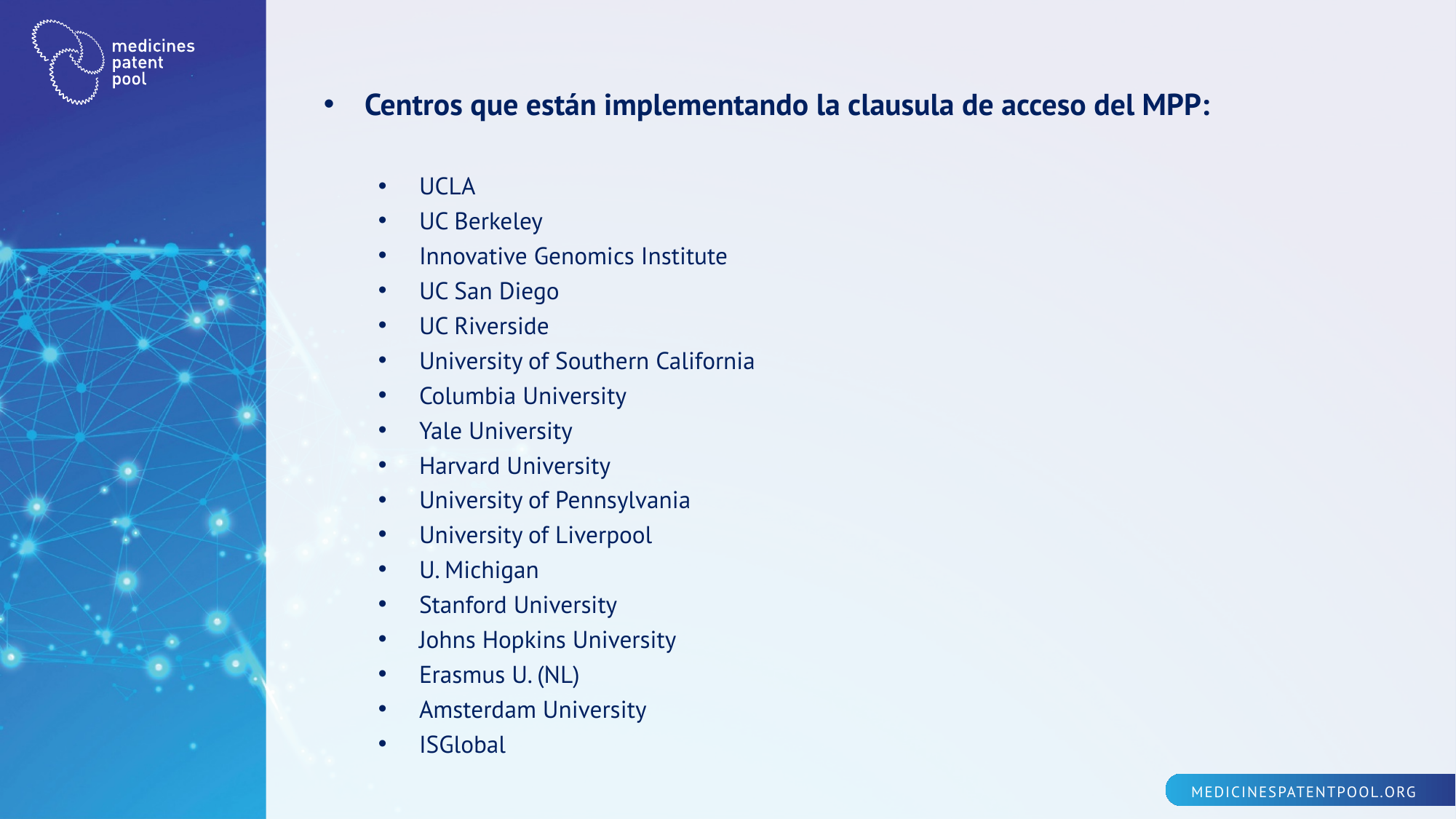

Centros que están implementando la clausula de acceso del MPP:

UCLA
UC Berkeley
Innovative Genomics Institute
UC San Diego
UC Riverside
University of Southern California
Columbia University
Yale University
Harvard University
University of Pennsylvania
University of Liverpool
U. Michigan
Stanford University
Johns Hopkins University
Erasmus U. (NL)
Amsterdam University
ISGlobal